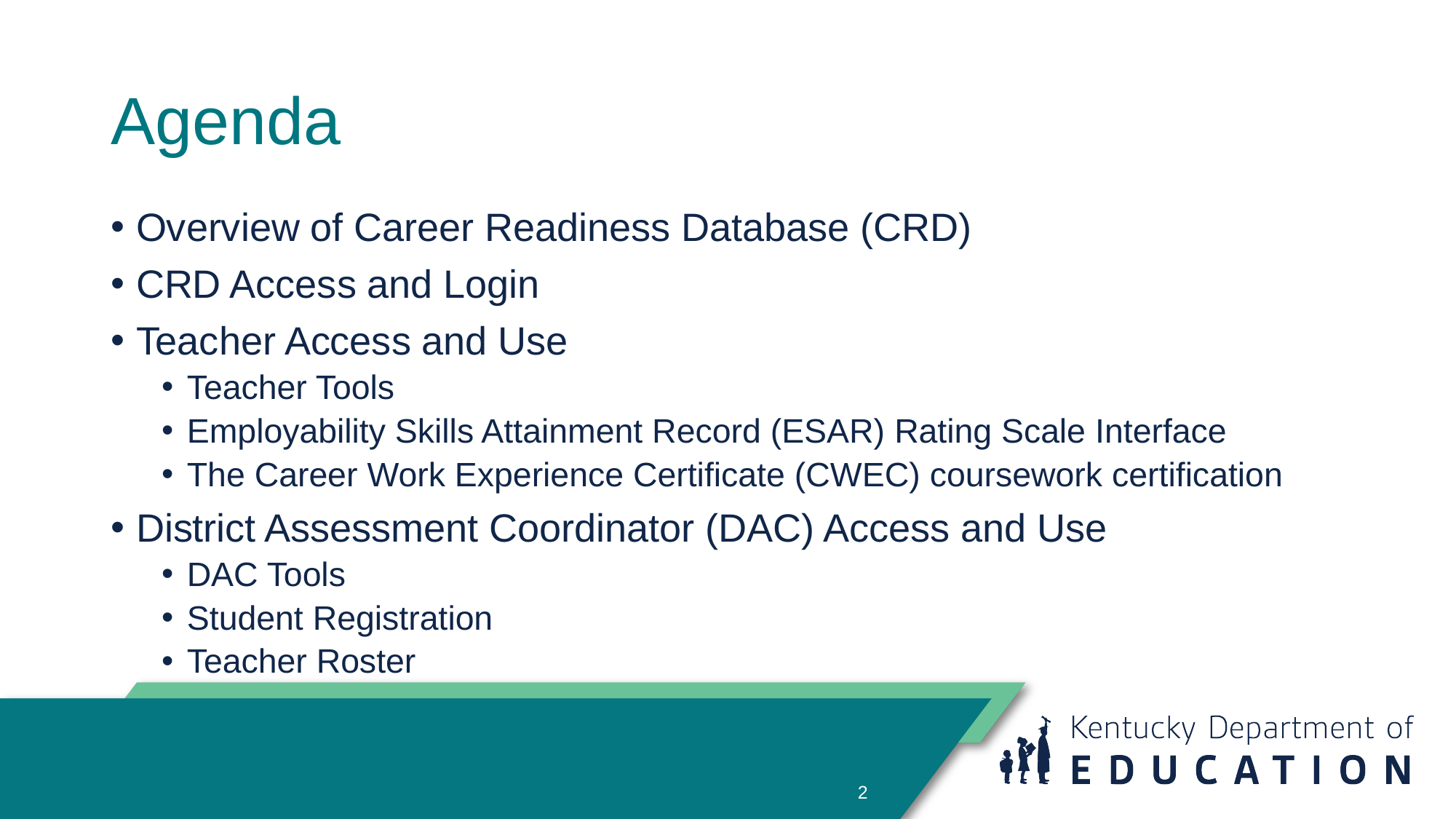

# Agenda
Overview of Career Readiness Database (CRD)
CRD Access and Login
Teacher Access and Use
Teacher Tools
Employability Skills Attainment Record (ESAR) Rating Scale Interface
The Career Work Experience Certificate (CWEC) coursework certification
District Assessment Coordinator (DAC) Access and Use
DAC Tools
Student Registration
Teacher Roster